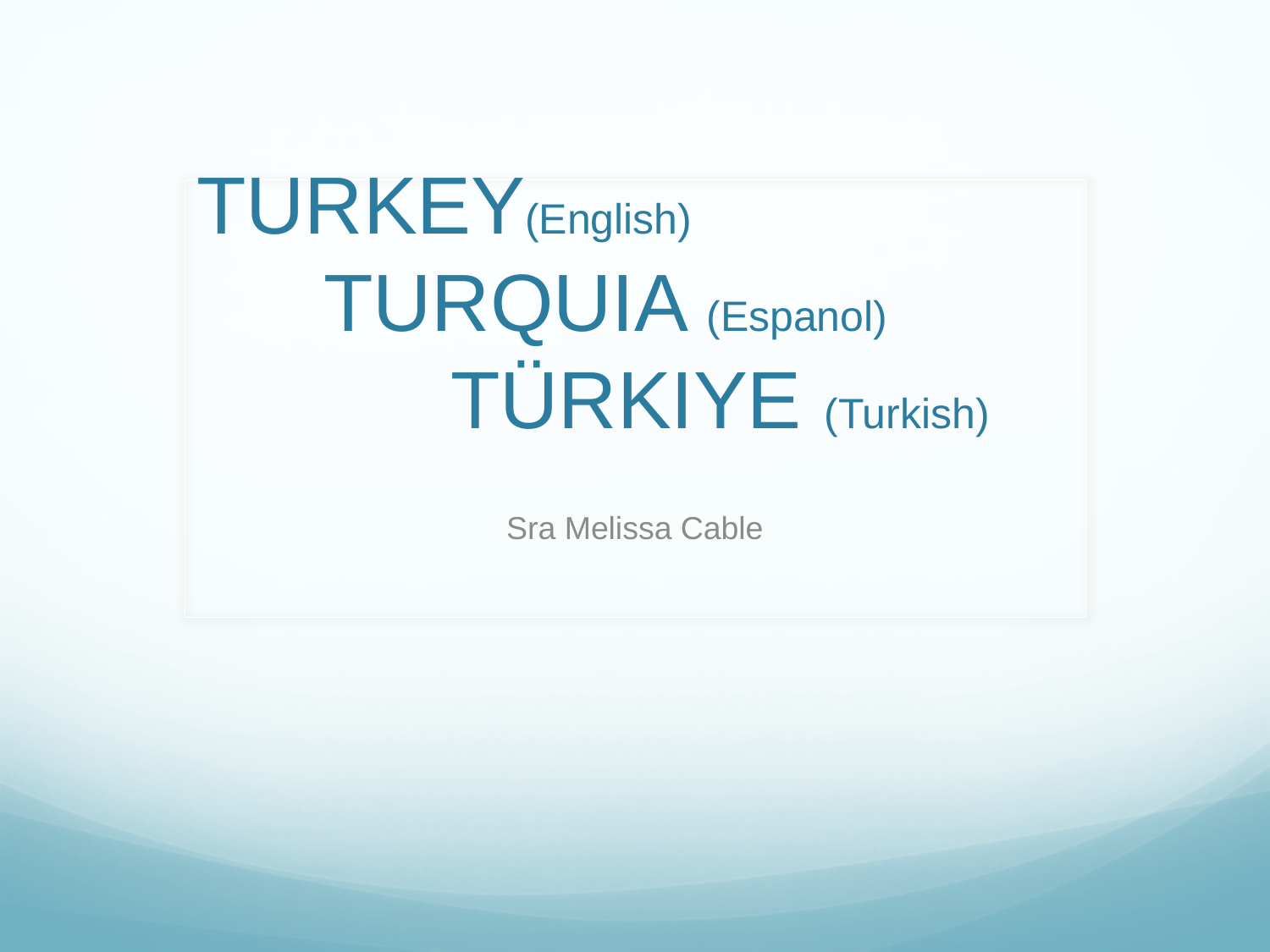

# TURKEY(English) TURQUIA (Espanol) Türkiye (Turkish)

Sra Melissa Cable